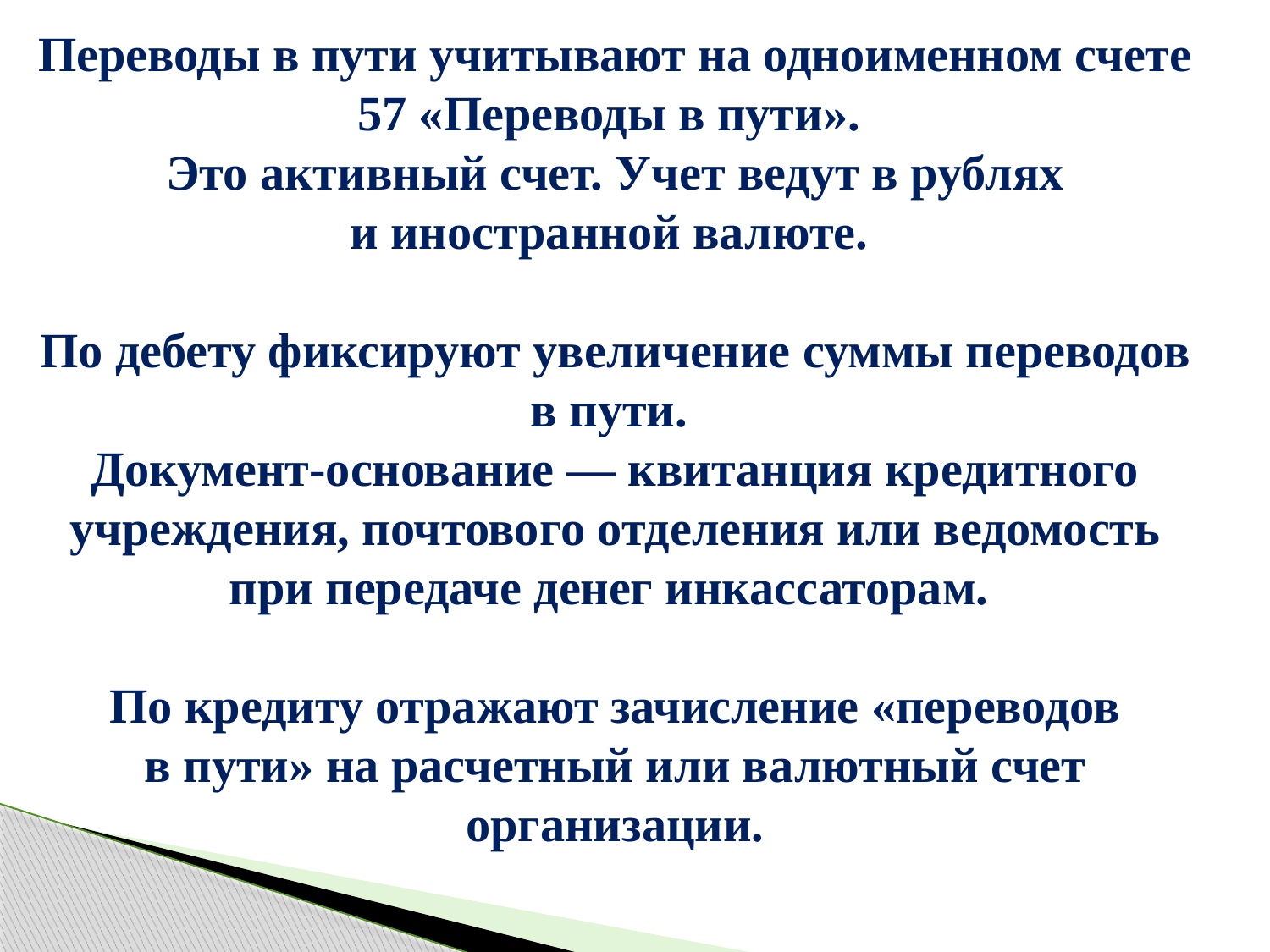

Переводы в пути учитывают на одноименном счете 57 «Переводы в пути».
Это активный счет. Учет ведут в рублях и иностранной валюте.

По дебету фиксируют увеличение суммы переводов в пути.
Документ-основание — квитанция кредитного учреждения, почтового отделения или ведомость при передаче денег инкассаторам.

По кредиту отражают зачисление «переводов в пути» на расчетный или валютный счет организации.